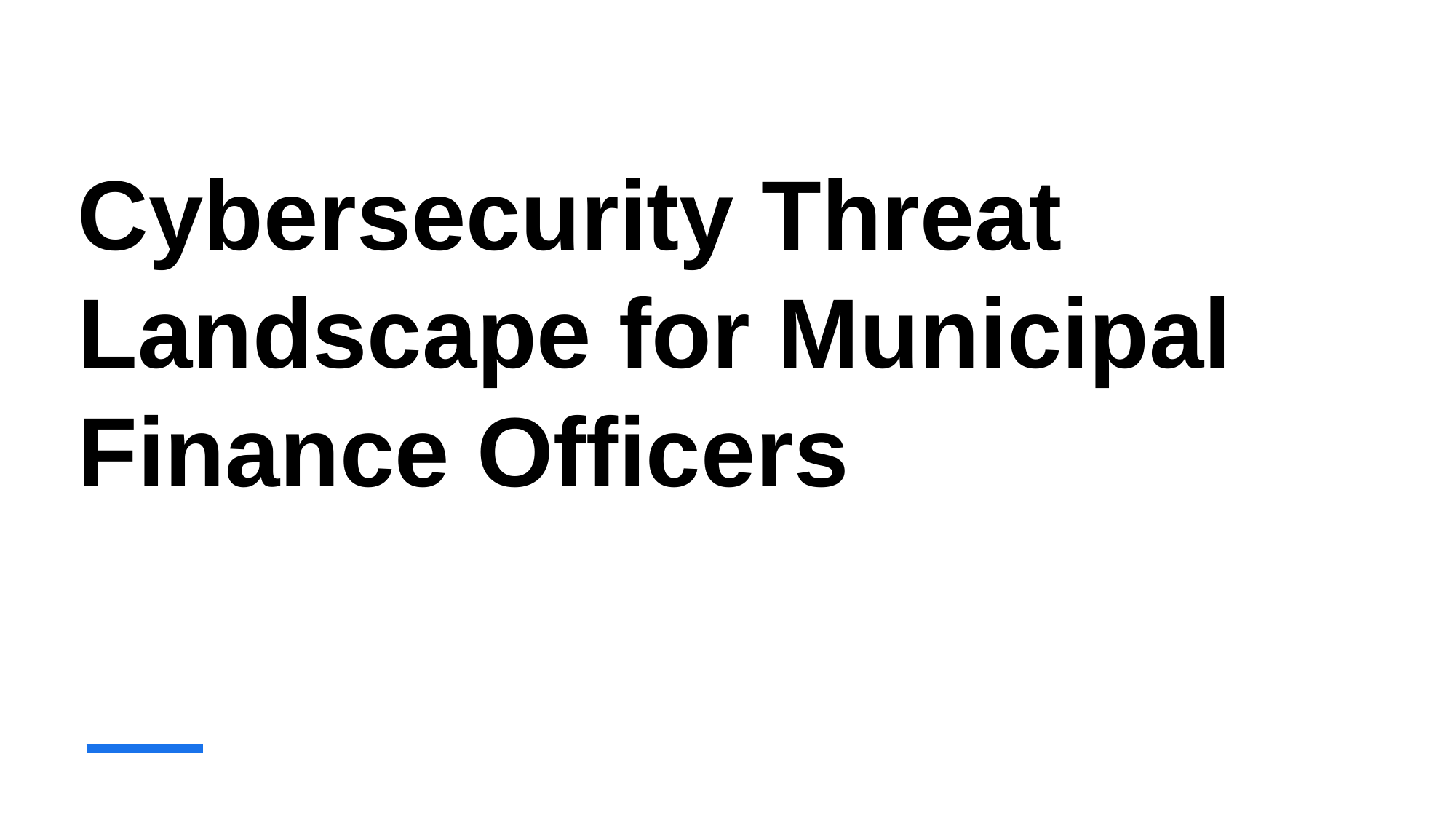

# Cybersecurity Threat Landscape for Municipal Finance Officers